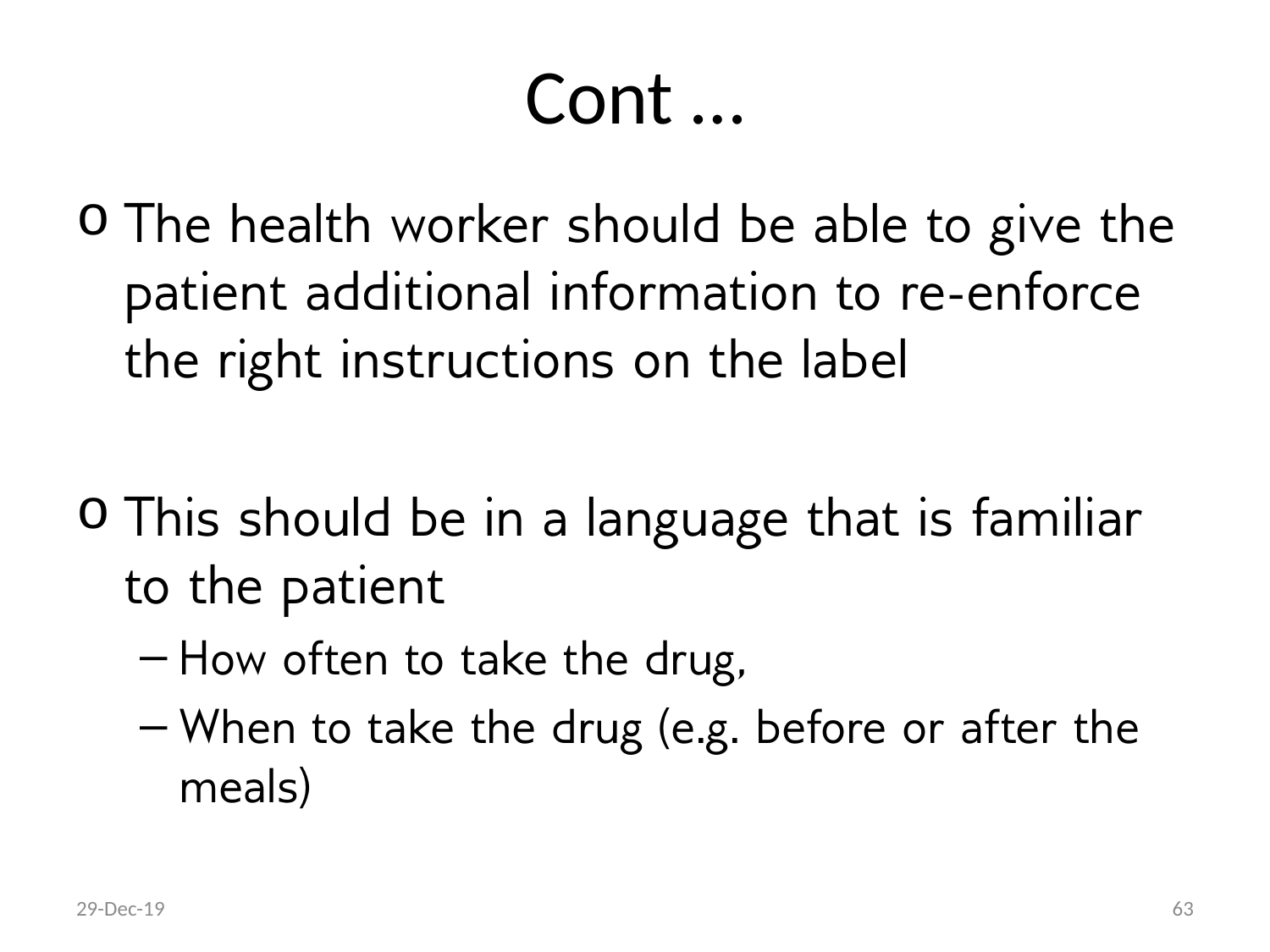

# Cont …
The health worker should be able to give the patient additional information to re-enforce the right instructions on the label

This should be in a language that is familiar to the patient
How often to take the drug,
When to take the drug (e.g. before or after the meals)

29-Dec-19
63